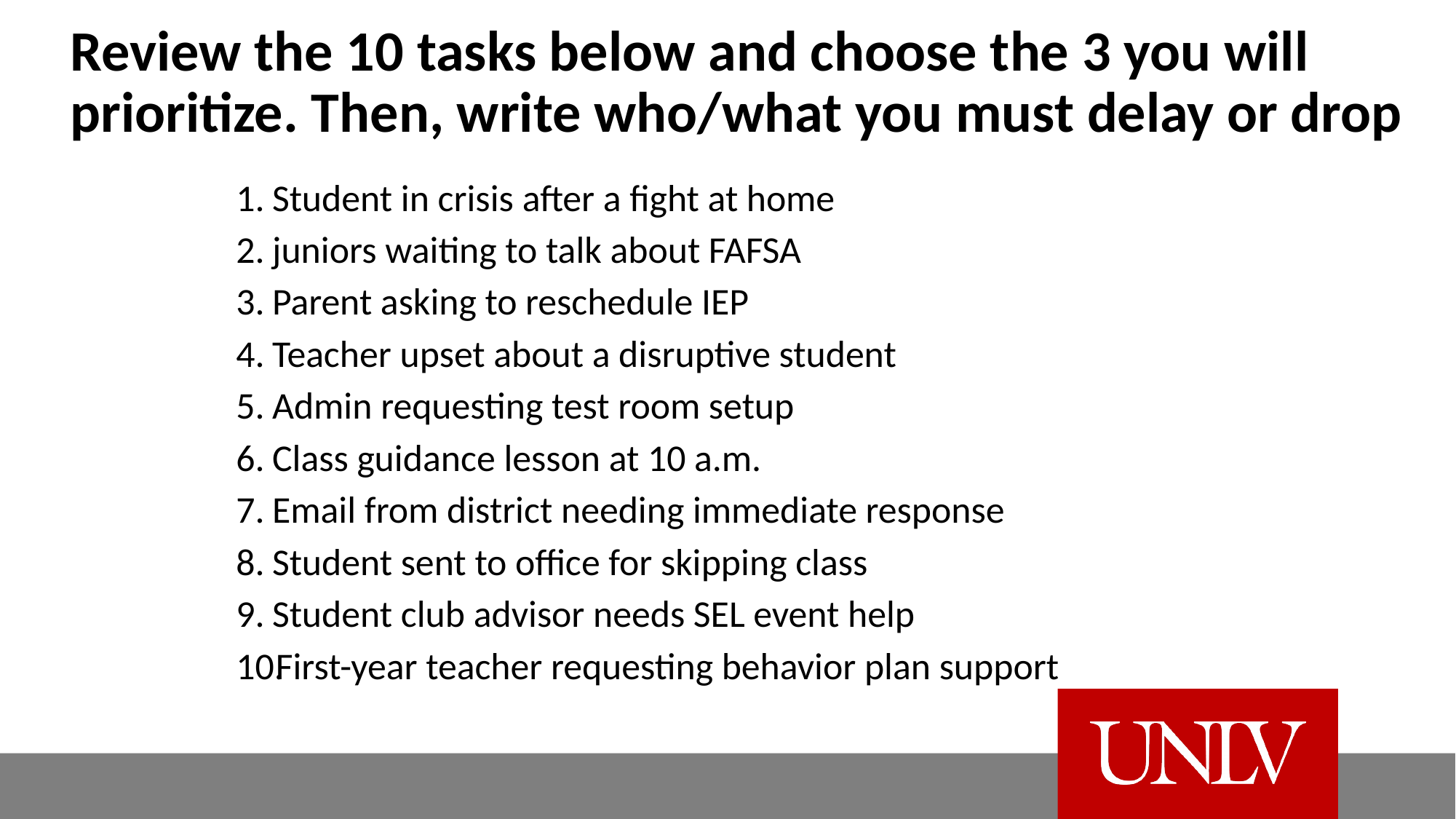

# Review the 10 tasks below and choose the 3 you will prioritize. Then, write who/what you must delay or drop
Student in crisis after a fight at home
juniors waiting to talk about FAFSA
Parent asking to reschedule IEP
Teacher upset about a disruptive student
Admin requesting test room setup
Class guidance lesson at 10 a.m.
Email from district needing immediate response
Student sent to office for skipping class
Student club advisor needs SEL event help
First-year teacher requesting behavior plan support